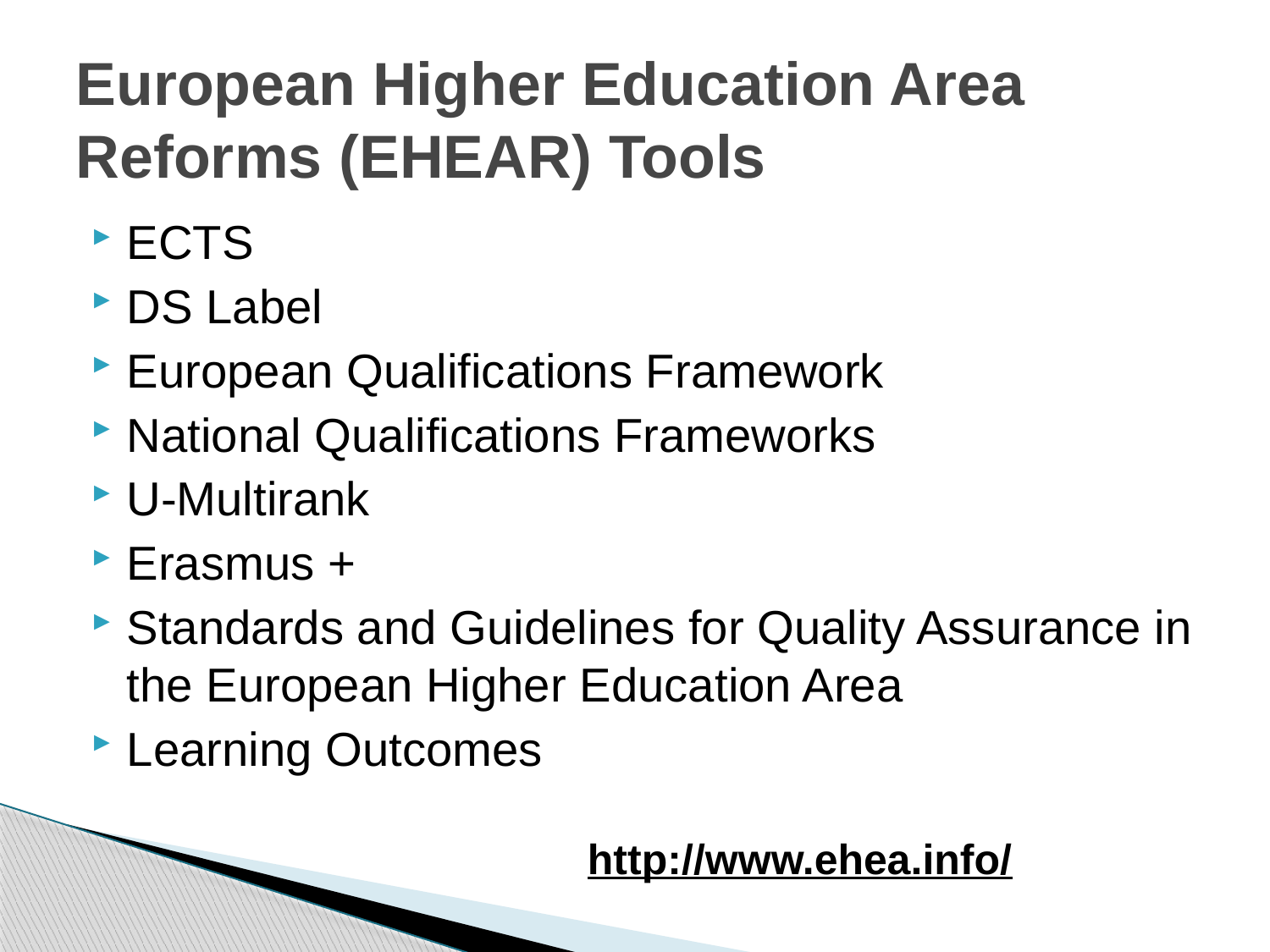

# European Higher Education Area Reforms (EHEAR) Tools
ECTS
DS Label
European Qualifications Framework
National Qualifications Frameworks
U-Multirank
Erasmus +
Standards and Guidelines for Quality Assurance in the European Higher Education Area
Learning Outcomes

http://www.ehea.info/